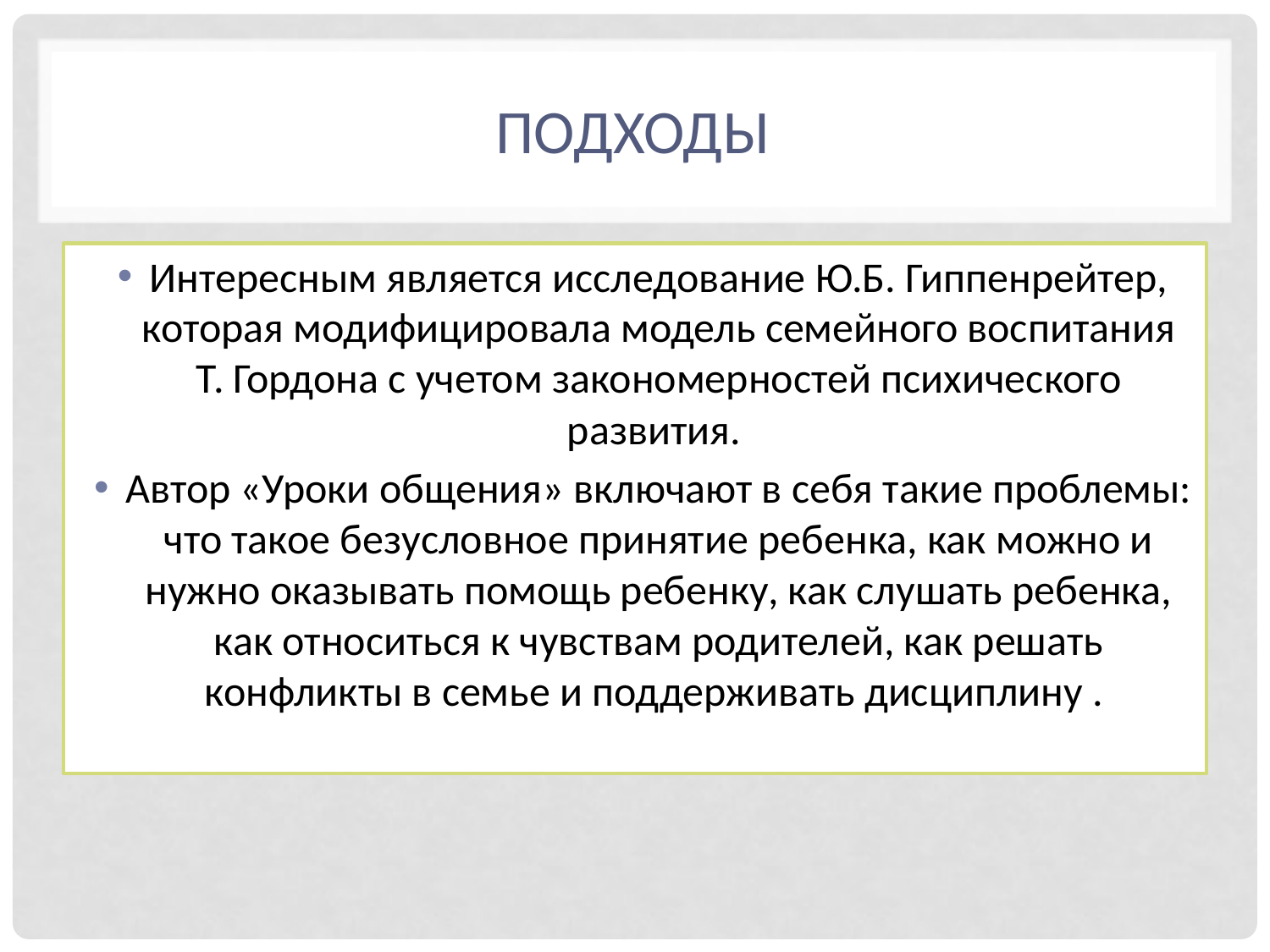

# ПОДХОДЫ
Интересным является исследование Ю.Б. Гиппенрейтер, которая модифицировала модель семейного воспитания Т. Гордона с учетом закономерностей психического развития.
Автор «Уроки общения» включают в себя такие проблемы: что такое безусловное принятие ребенка, как можно и нужно оказывать помощь ребенку, как слушать ребенка, как относиться к чувствам родителей, как решать конфликты в семье и поддерживать дисциплину .